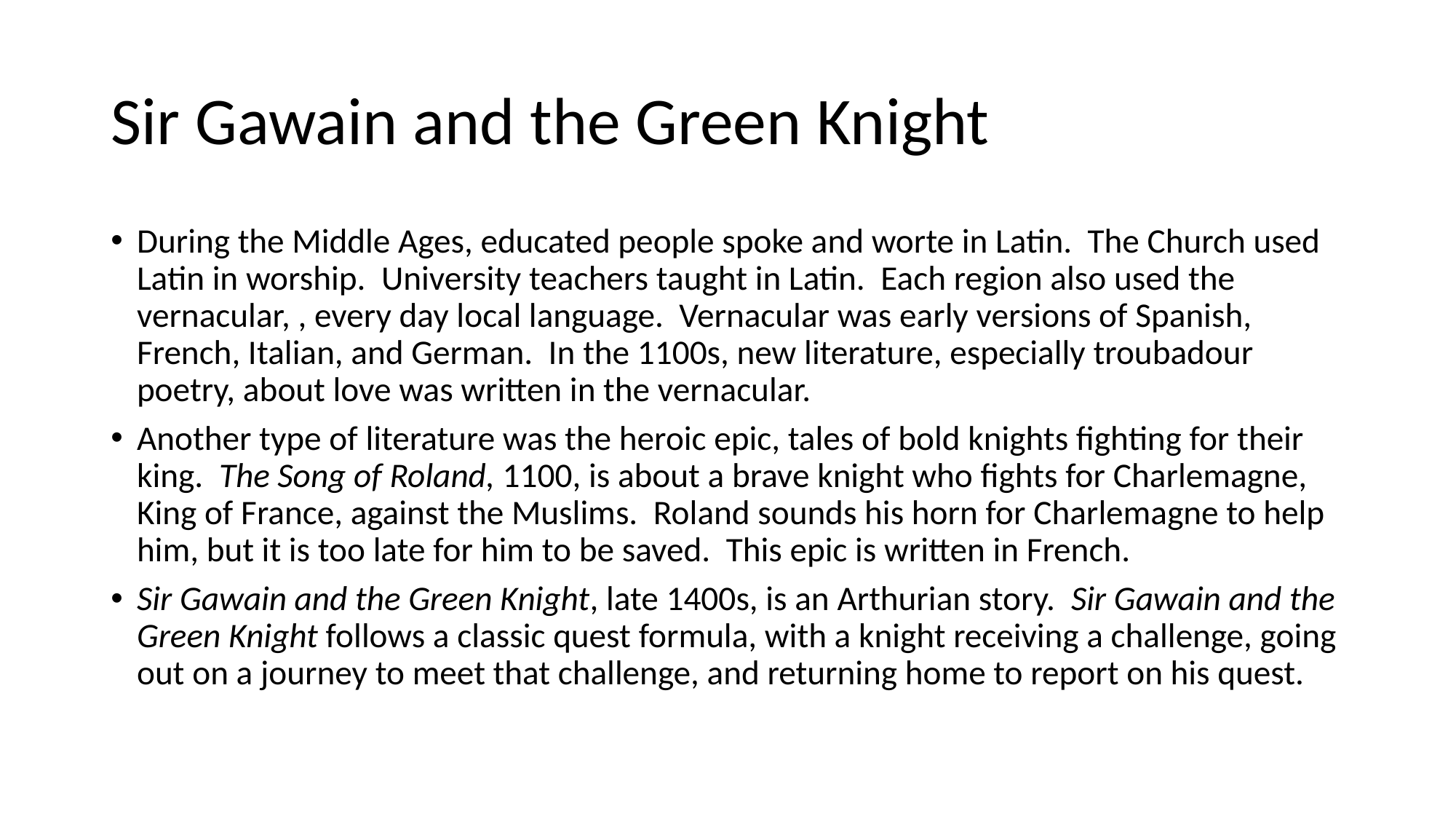

# Sir Gawain and the Green Knight
During the Middle Ages, educated people spoke and worte in Latin.  The Church used Latin in worship.  University teachers taught in Latin.  Each region also used the vernacular, , every day local language.  Vernacular was early versions of Spanish, French, Italian, and German.  In the 1100s, new literature, especially troubadour poetry, about love was written in the vernacular.
Another type of literature was the heroic epic, tales of bold knights fighting for their king.  The Song of Roland, 1100, is about a brave knight who fights for Charlemagne, King of France, against the Muslims.  Roland sounds his horn for Charlemagne to help him, but it is too late for him to be saved.  This epic is written in French.
Sir Gawain and the Green Knight, late 1400s, is an Arthurian story.  Sir Gawain and the Green Knight follows a classic quest formula, with a knight receiving a challenge, going out on a journey to meet that challenge, and returning home to report on his quest.